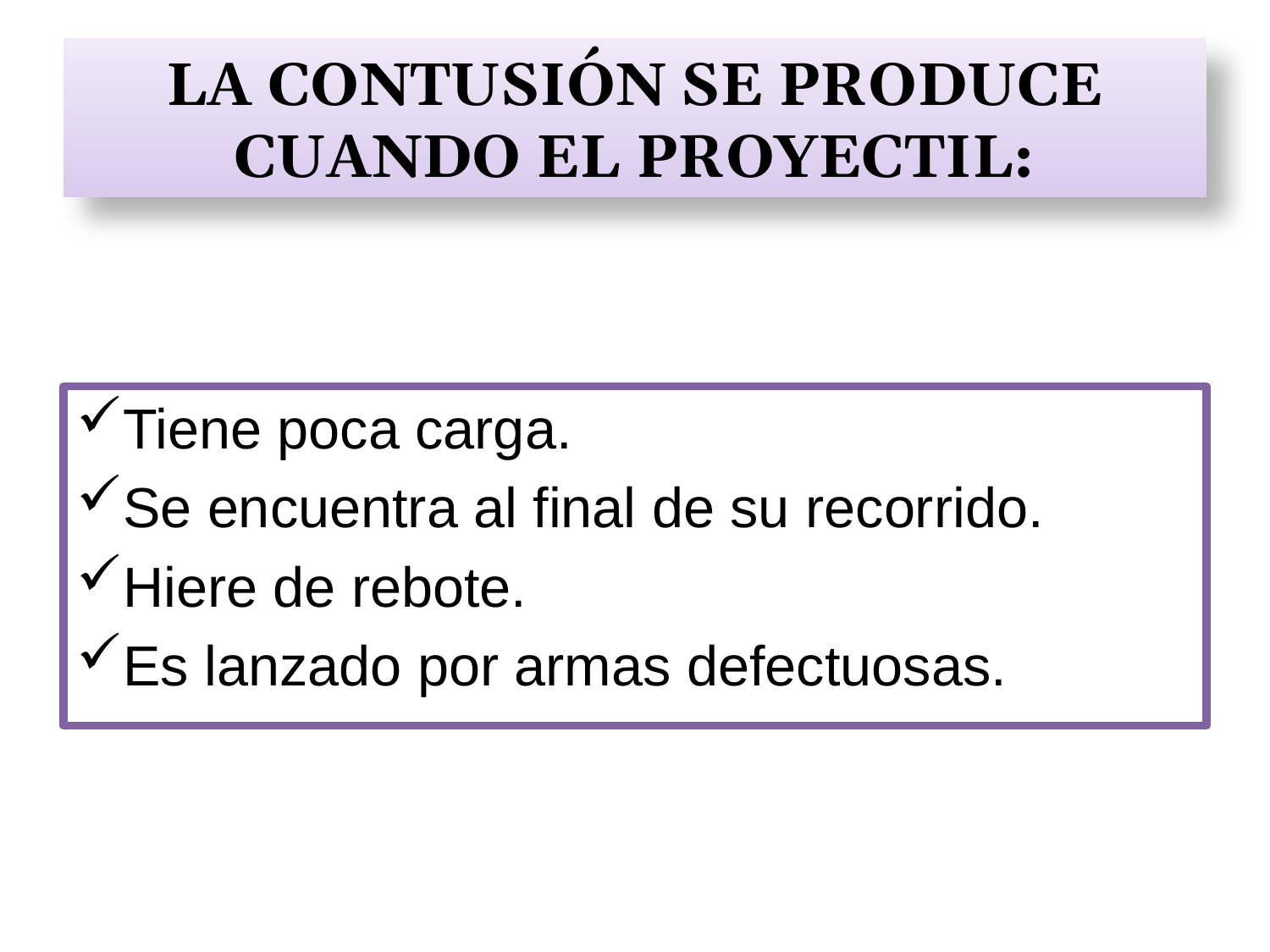

# LA CONTUSIÓN SE PRODUCE CUANDO EL PROYECTIL:
Tiene poca carga.
Se encuentra al final de su recorrido.
Hiere de rebote.
Es lanzado por armas defectuosas.